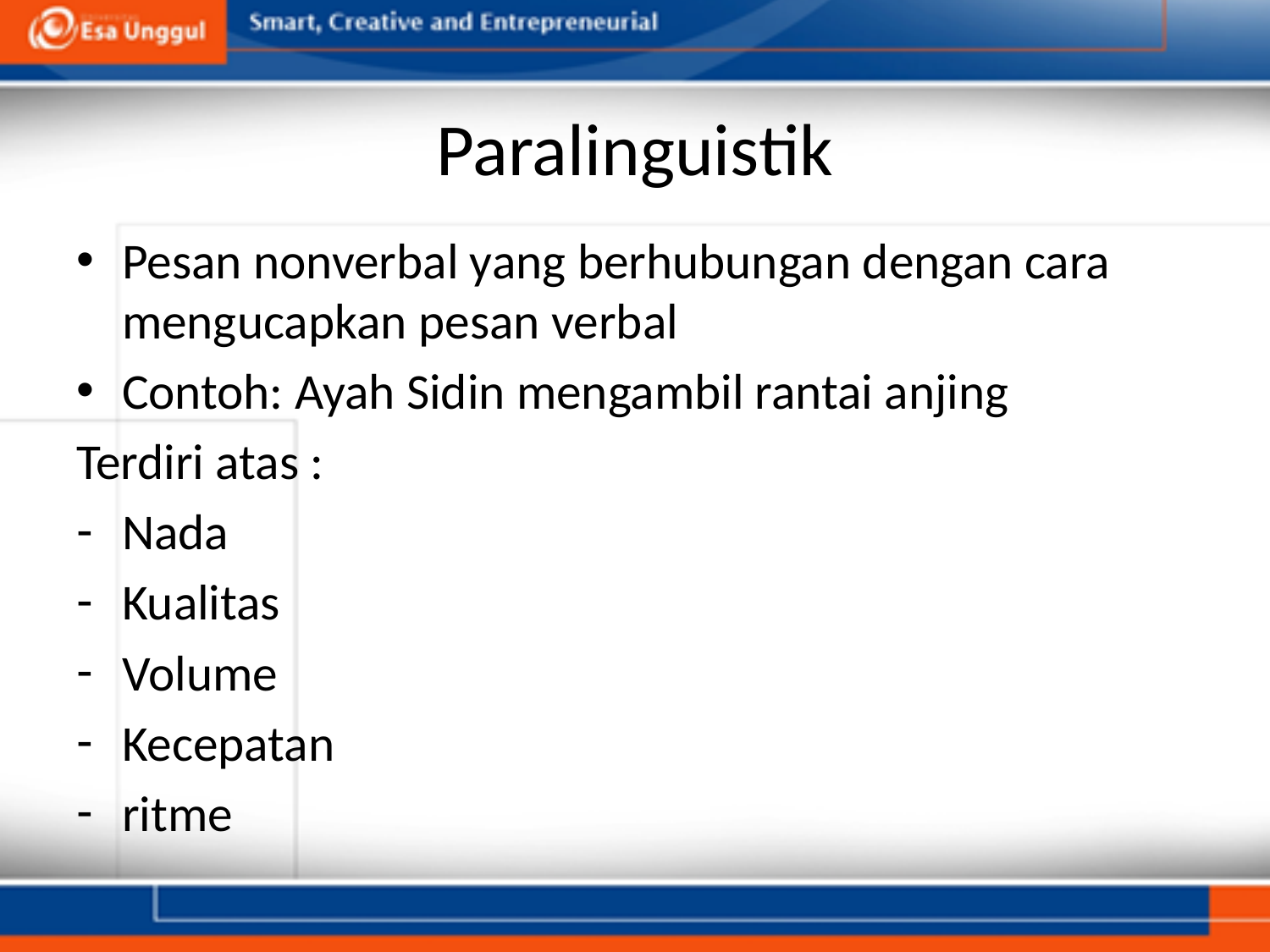

# Paralinguistik
Pesan nonverbal yang berhubungan dengan cara mengucapkan pesan verbal
Contoh: Ayah Sidin mengambil rantai anjing
Terdiri atas :
Nada
Kualitas
Volume
Kecepatan
ritme